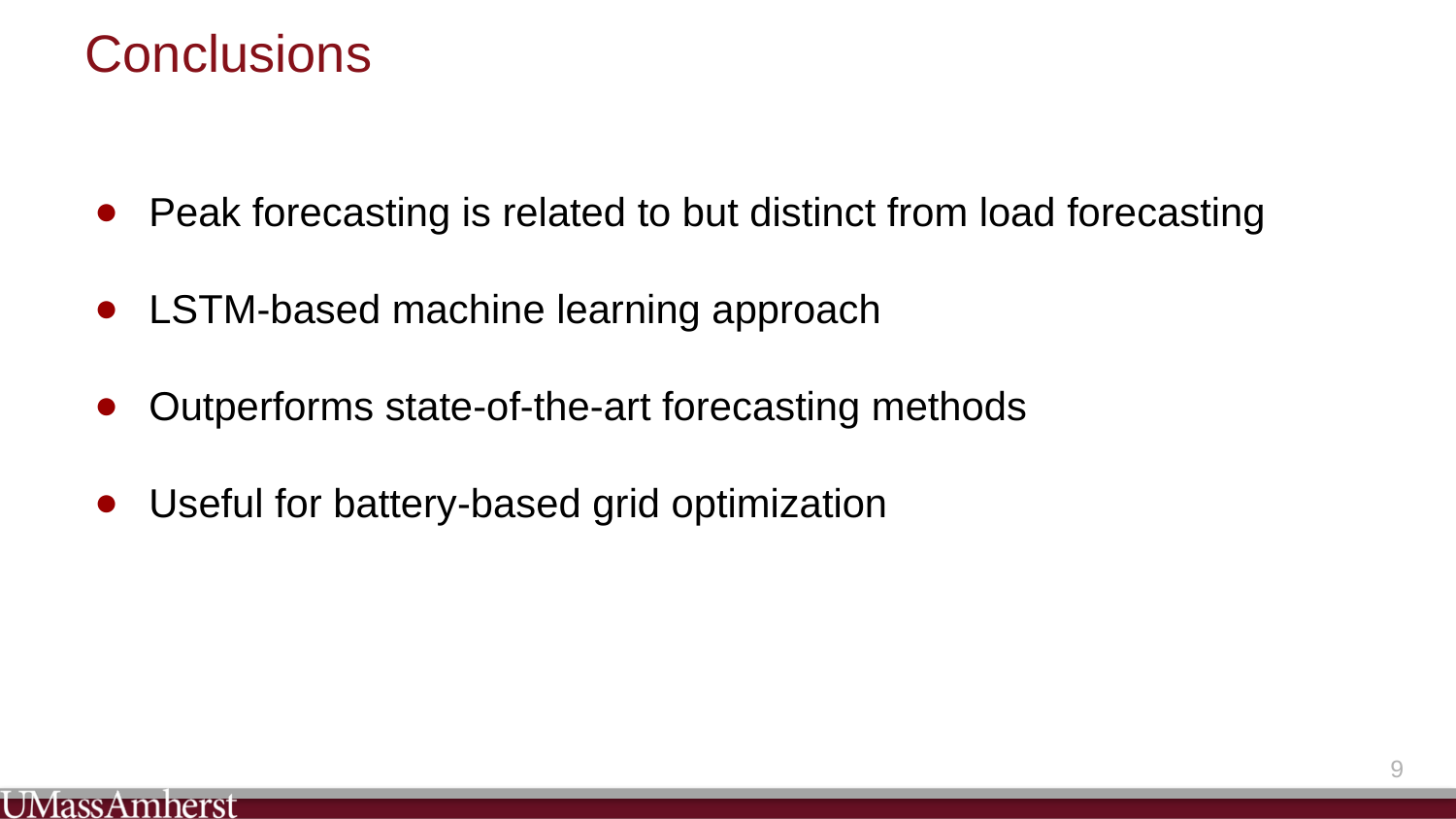

# Conclusions
Peak forecasting is related to but distinct from load forecasting

LSTM-based machine learning approach

Outperforms state-of-the-art forecasting methods

Useful for battery-based grid optimization
9